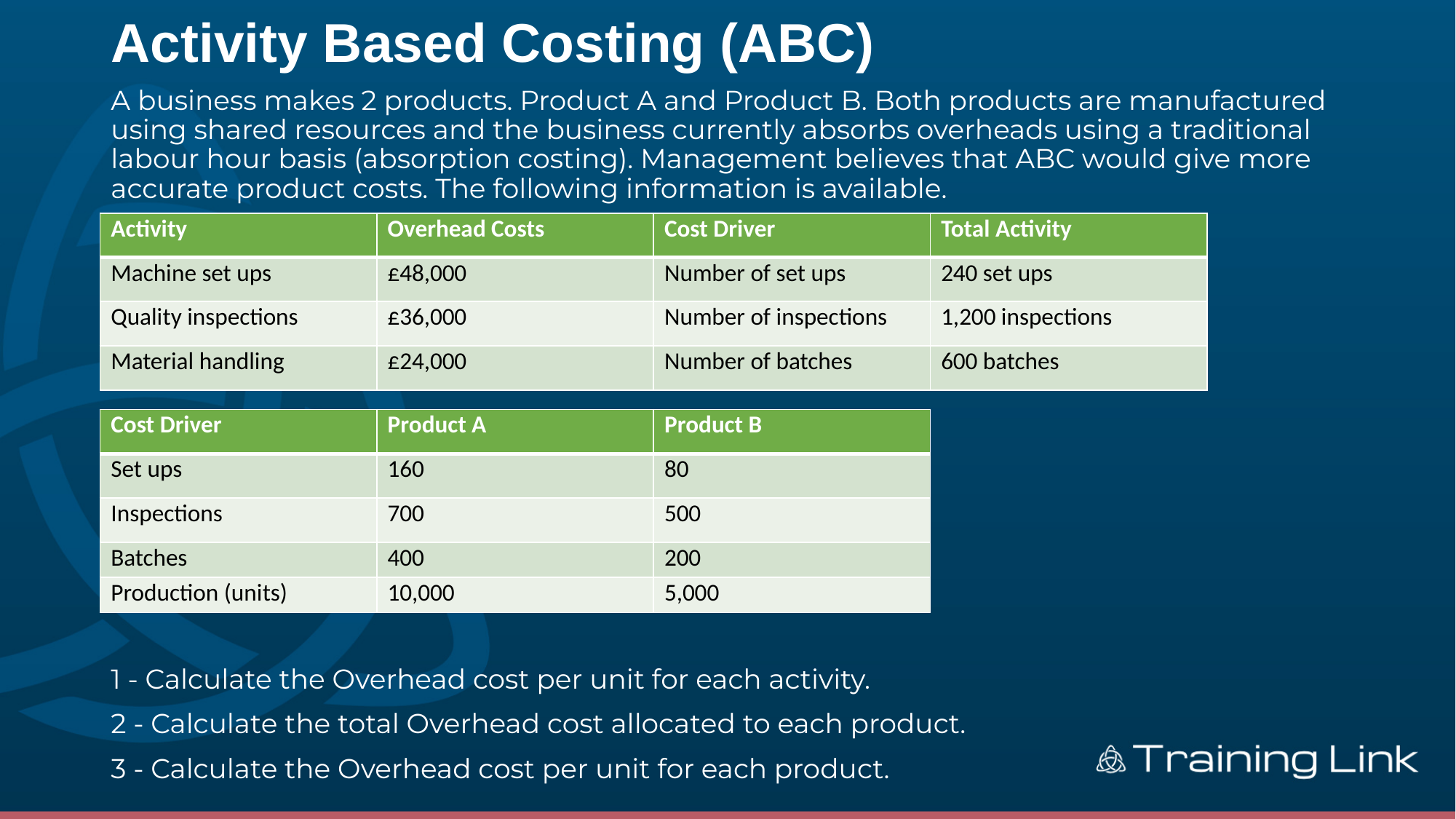

# Activity Based Costing (ABC)

A business makes 2 products. Product A and Product B. Both products are manufactured using shared resources and the business currently absorbs overheads using a traditional labour hour basis (absorption costing). Management believes that ABC would give more accurate product costs. The following information is available.

1 - Calculate the Overhead cost per unit for each activity.
2 - Calculate the total Overhead cost allocated to each product.
3 - Calculate the Overhead cost per unit for each product.

| Activity | Overhead Costs | Cost Driver | Total Activity |
| --- | --- | --- | --- |
| Machine set ups | £48,000 | Number of set ups | 240 set ups |
| Quality inspections | £36,000 | Number of inspections | 1,200 inspections |
| Material handling | £24,000 | Number of batches | 600 batches |
| Cost Driver | Product A | Product B |
| --- | --- | --- |
| Set ups | 160 | 80 |
| Inspections | 700 | 500 |
| Batches | 400 | 200 |
| Production (units) | 10,000 | 5,000 |